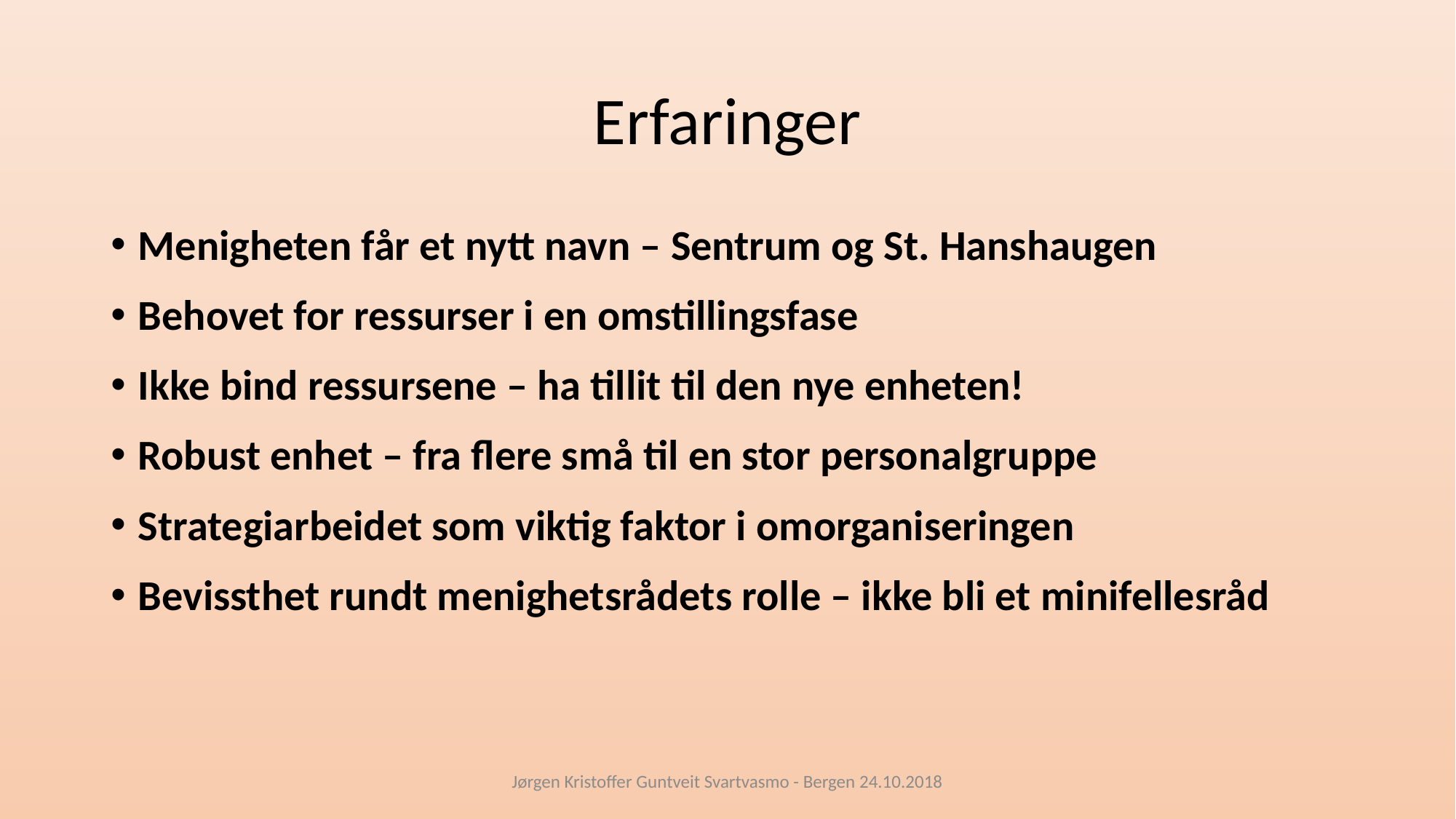

# Erfaringer
Menigheten får et nytt navn – Sentrum og St. Hanshaugen
Behovet for ressurser i en omstillingsfase
Ikke bind ressursene – ha tillit til den nye enheten!
Robust enhet – fra flere små til en stor personalgruppe
Strategiarbeidet som viktig faktor i omorganiseringen
Bevissthet rundt menighetsrådets rolle – ikke bli et minifellesråd

Jørgen Kristoffer Guntveit Svartvasmo - Bergen 24.10.2018